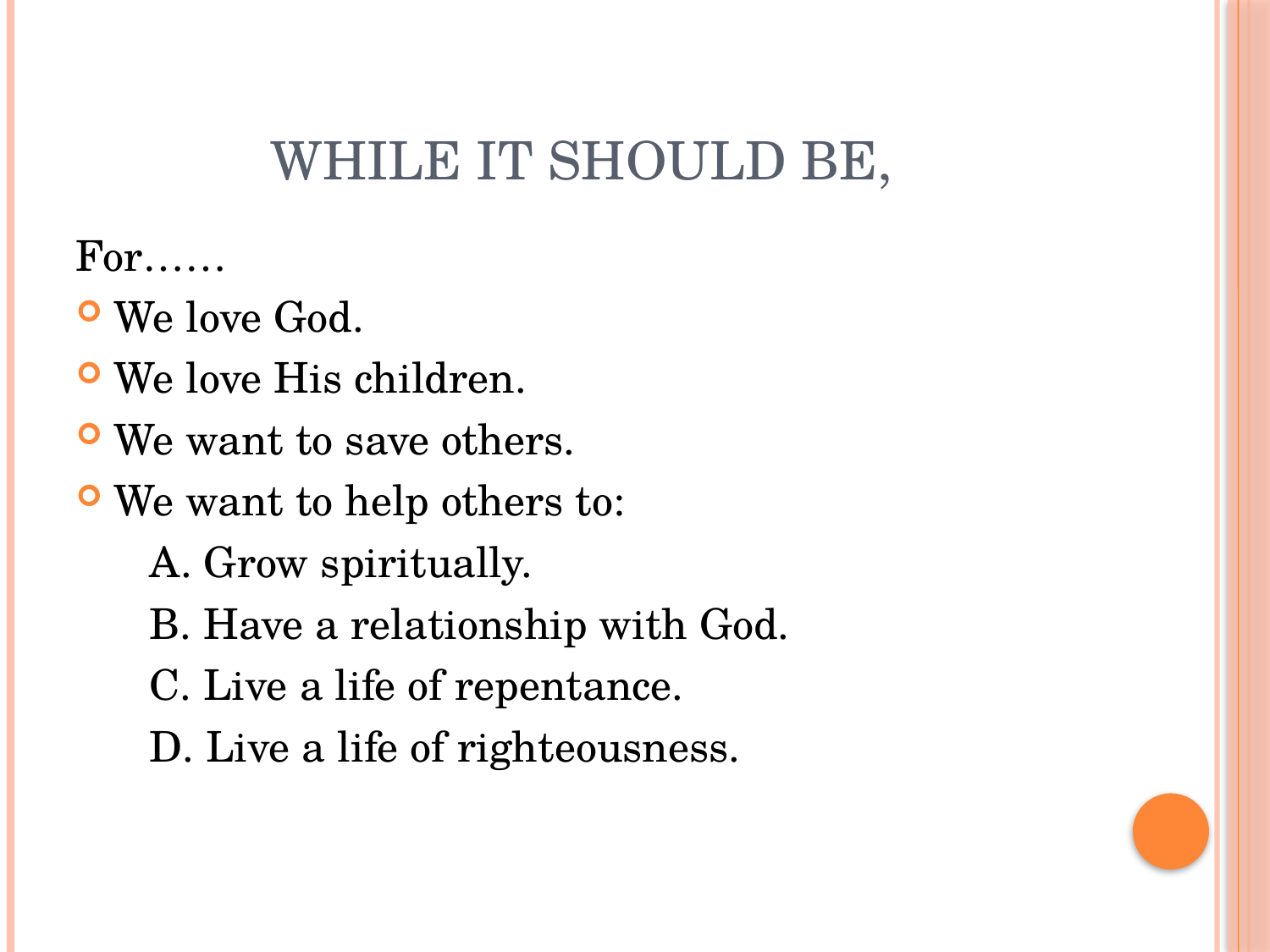

# While it should be,
For……
We love God.
We love His children.
We want to save others.
We want to help others to:
  	   A. Grow spiritually.
	   B. Have a relationship with God.
	   C. Live a life of repentance.
	   D. Live a life of righteousness.